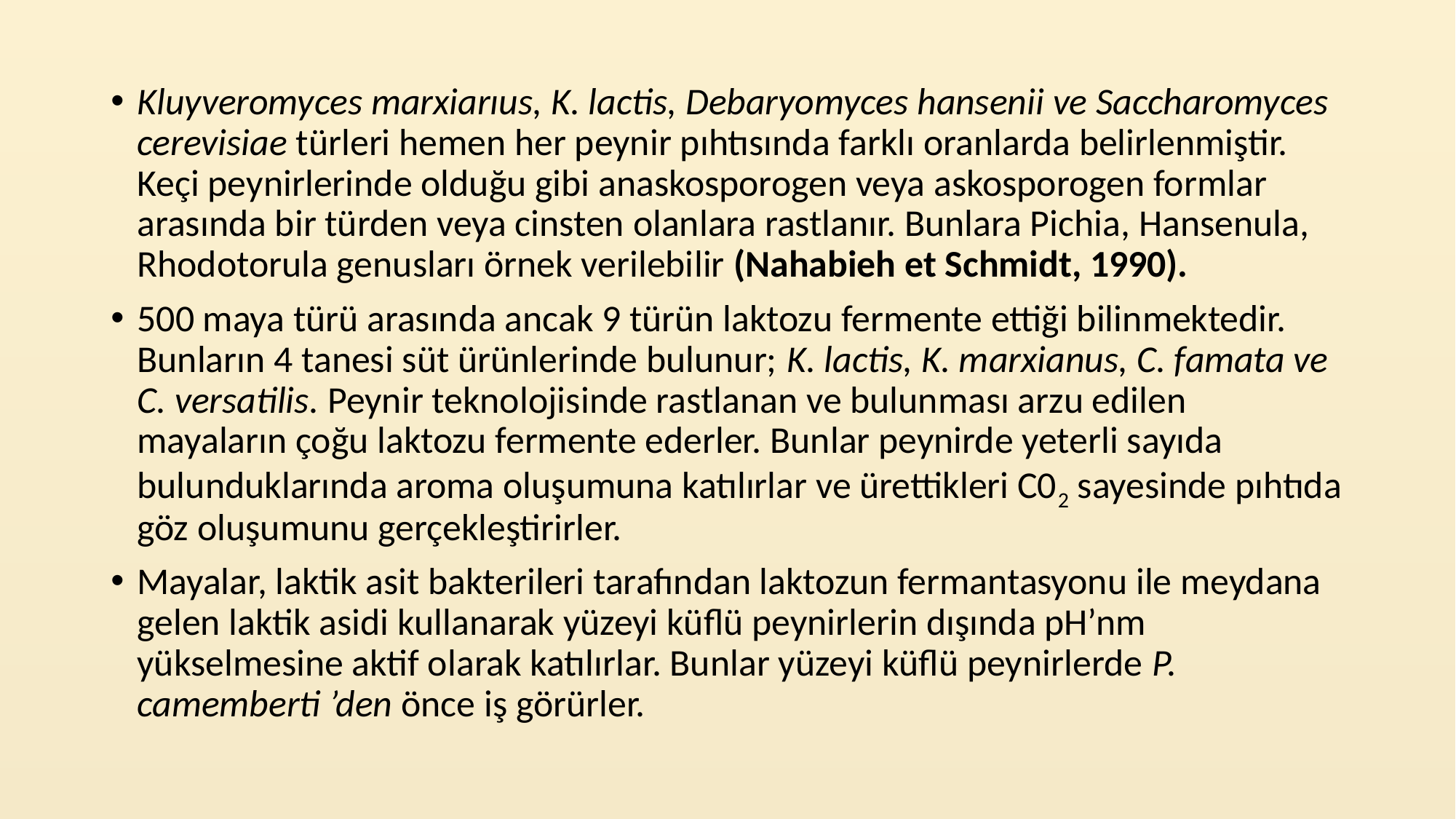

Kluyveromyces marxiarıus, K. lactis, Debaryomyces hansenii ve Saccharomyces cerevisiae türleri hemen her peynir pıhtısında farklı oranlarda belirlenmiştir. Keçi peynirlerinde olduğu gibi anaskosporogen veya askosporogen formlar arasında bir türden veya cinsten olanlara rastlanır. Bunlara Pichia, Hansenula, Rhodotorula genusları örnek verilebilir (Nahabieh et Schmidt, 1990).
500 maya türü arasında ancak 9 türün laktozu fermente ettiği bilinmektedir. Bunların 4 tanesi süt ürünlerinde bulunur; K. lactis, K. marxianus, C. famata ve C. versatilis. Peynir teknolojisinde rastlanan ve bulunması arzu edilen mayaların çoğu laktozu fermente ederler. Bunlar peynirde yeterli sayıda bulunduklarında aroma oluşumuna katılırlar ve ürettikleri C02 sayesinde pıhtıda göz oluşumunu gerçekleştirirler.
Mayalar, laktik asit bakterileri tarafından laktozun fermantasyonu ile meydana gelen laktik asidi kullanarak yüzeyi küflü peynirlerin dışında pH’nm yükselmesine aktif olarak katılırlar. Bunlar yüzeyi küflü peynirlerde P. camemberti ’den önce iş görürler.